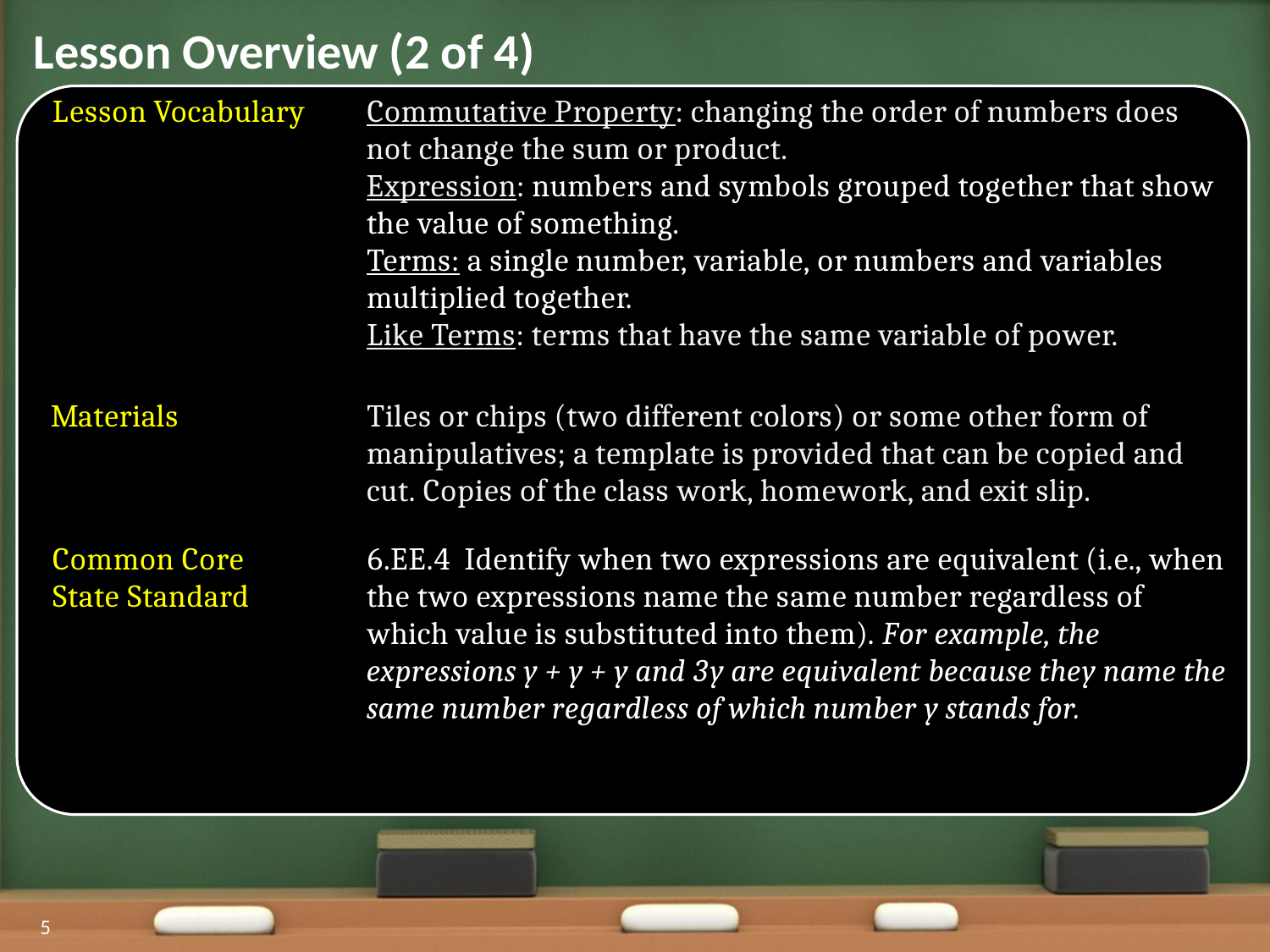

Lesson Overview (2 of 4)

| Lesson Vocabulary | Commutative Property: changing the order of numbers does not change the sum or product. Expression: numbers and symbols grouped together that show the value of something. Terms: a single number, variable, or numbers and variables multiplied together. Like Terms: terms that have the same variable of power. |
| --- | --- |
| Materials | Tiles or chips (two different colors) or some other form of manipulatives; a template is provided that can be copied and cut. Copies of the class work, homework, and exit slip. |
| Common Core State Standard | 6.EE.4 Identify when two expressions are equivalent (i.e., when the two expressions name the same number regardless of which value is substituted into them). For example, the expressions y + y + y and 3y are equivalent because they name the same number regardless of which number y stands for. |
|  |  |
5